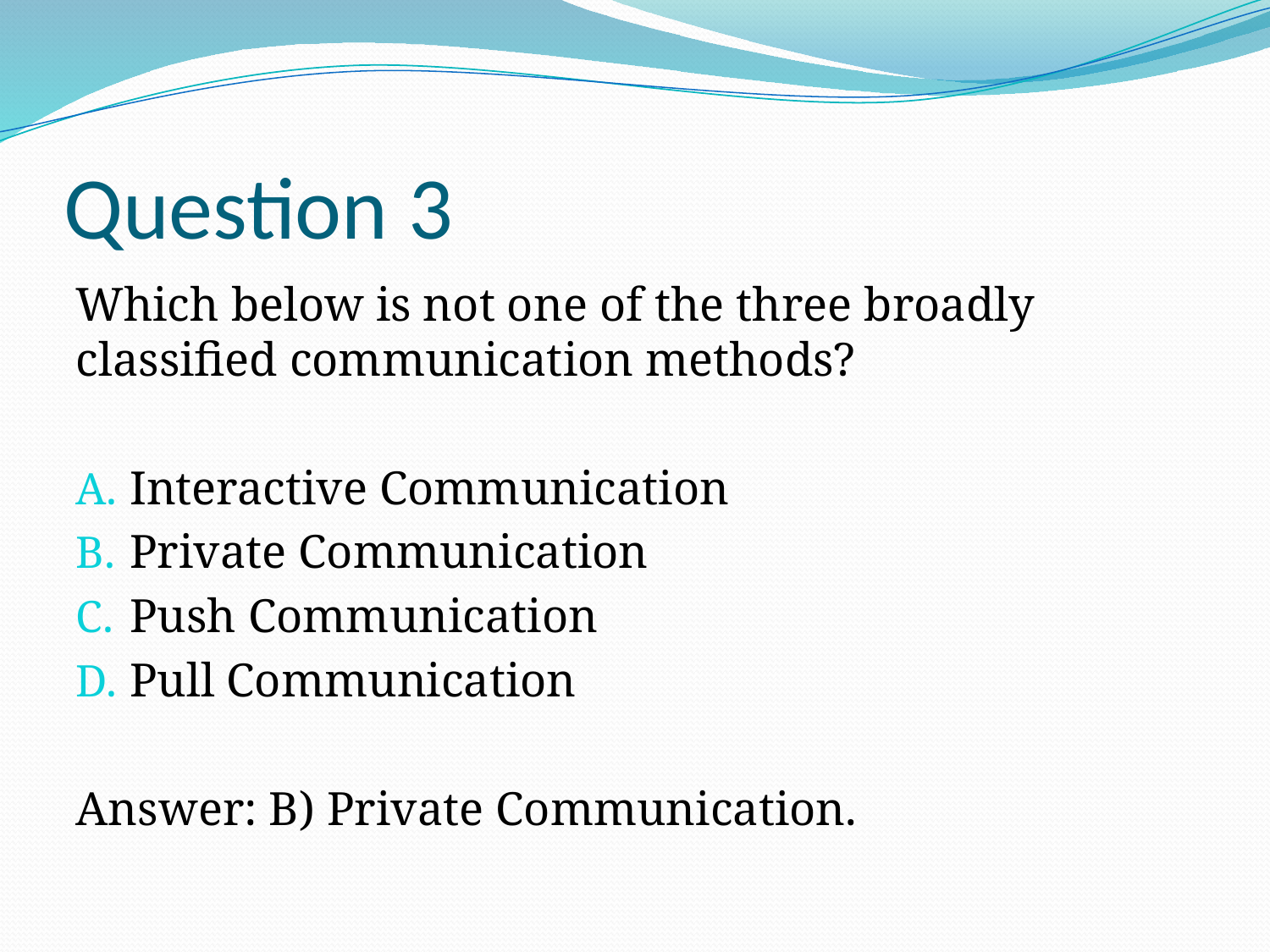

# Question 3
Which below is not one of the three broadly classified communication methods?

Interactive Communication
Private Communication
Push Communication
Pull Communication

Answer: B) Private Communication.